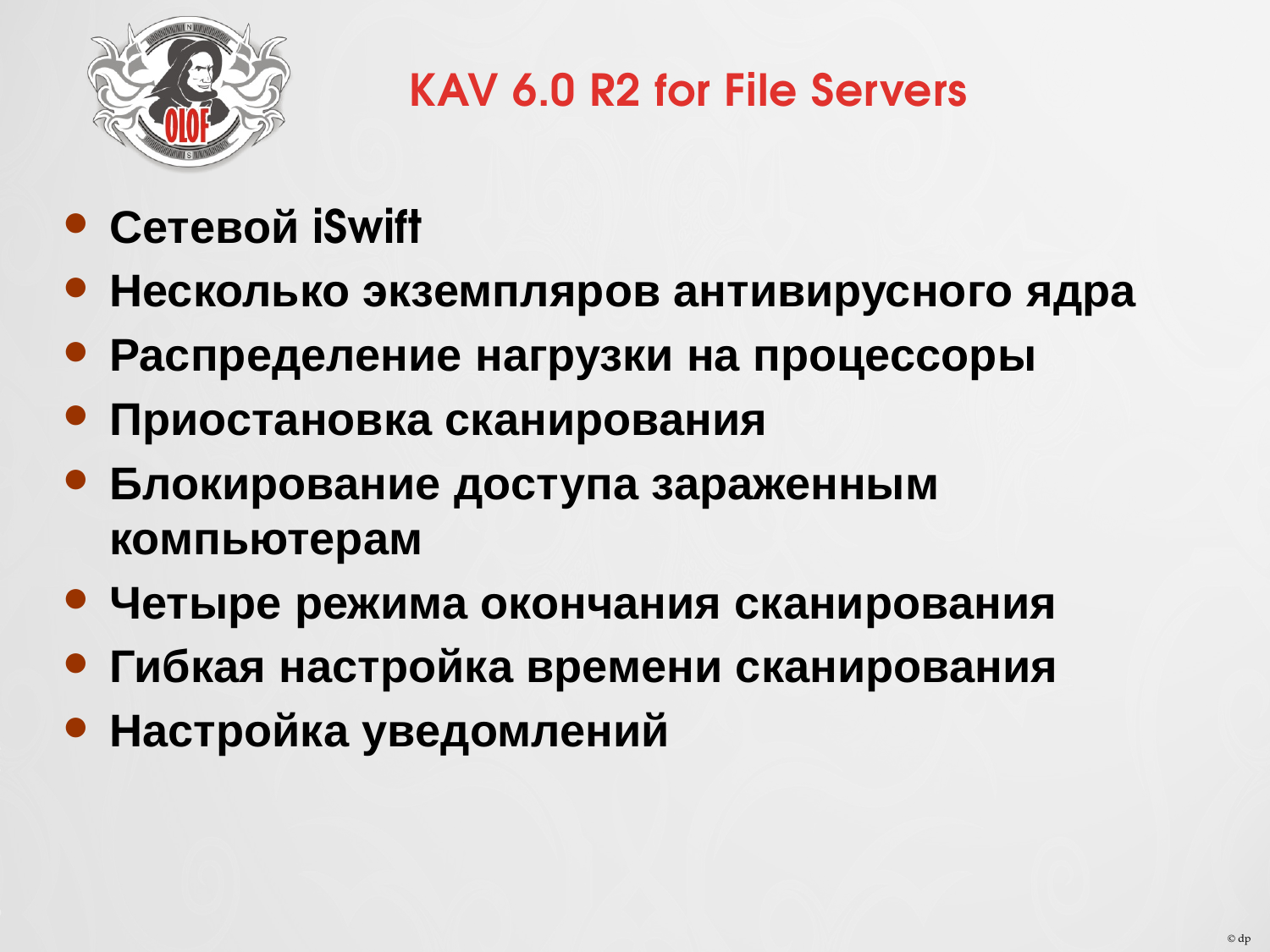

KAV 6.0 R2 for File Servers
Сетевой iSwift
Несколько экземпляров антивирусного ядра
Распределение нагрузки на процессоры
Приостановка сканирования
Блокирование доступа зараженным компьютерам
Четыре режима окончания сканирования
Гибкая настройка времени сканирования
Настройка уведомлений